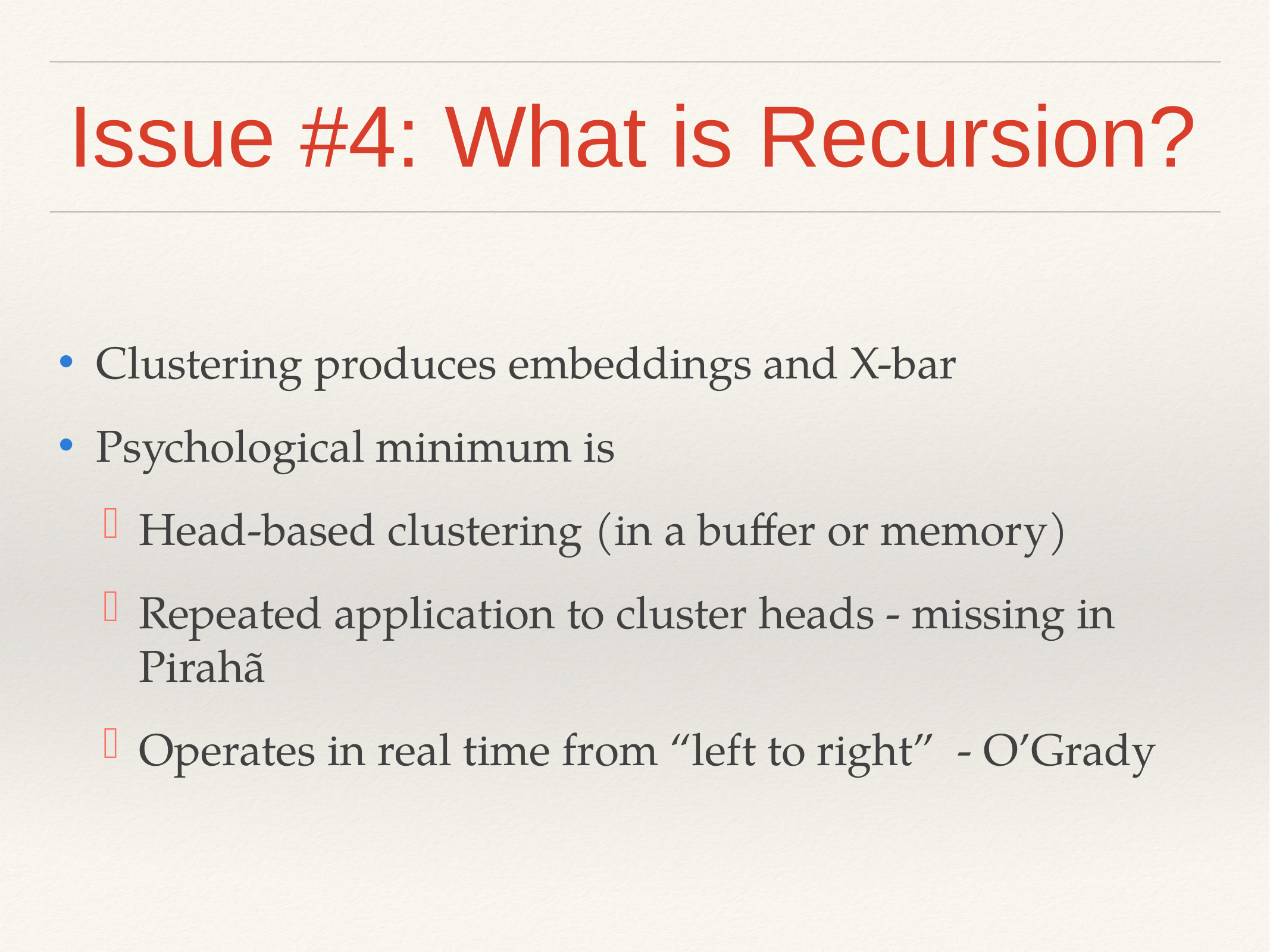

# Issue #4: What is Recursion?
Clustering produces embeddings and X-bar
Psychological minimum is
Head-based clustering (in a buffer or memory)
Repeated application to cluster heads - missing in Pirahã
Operates in real time from “left to right”  - O’Grady
56